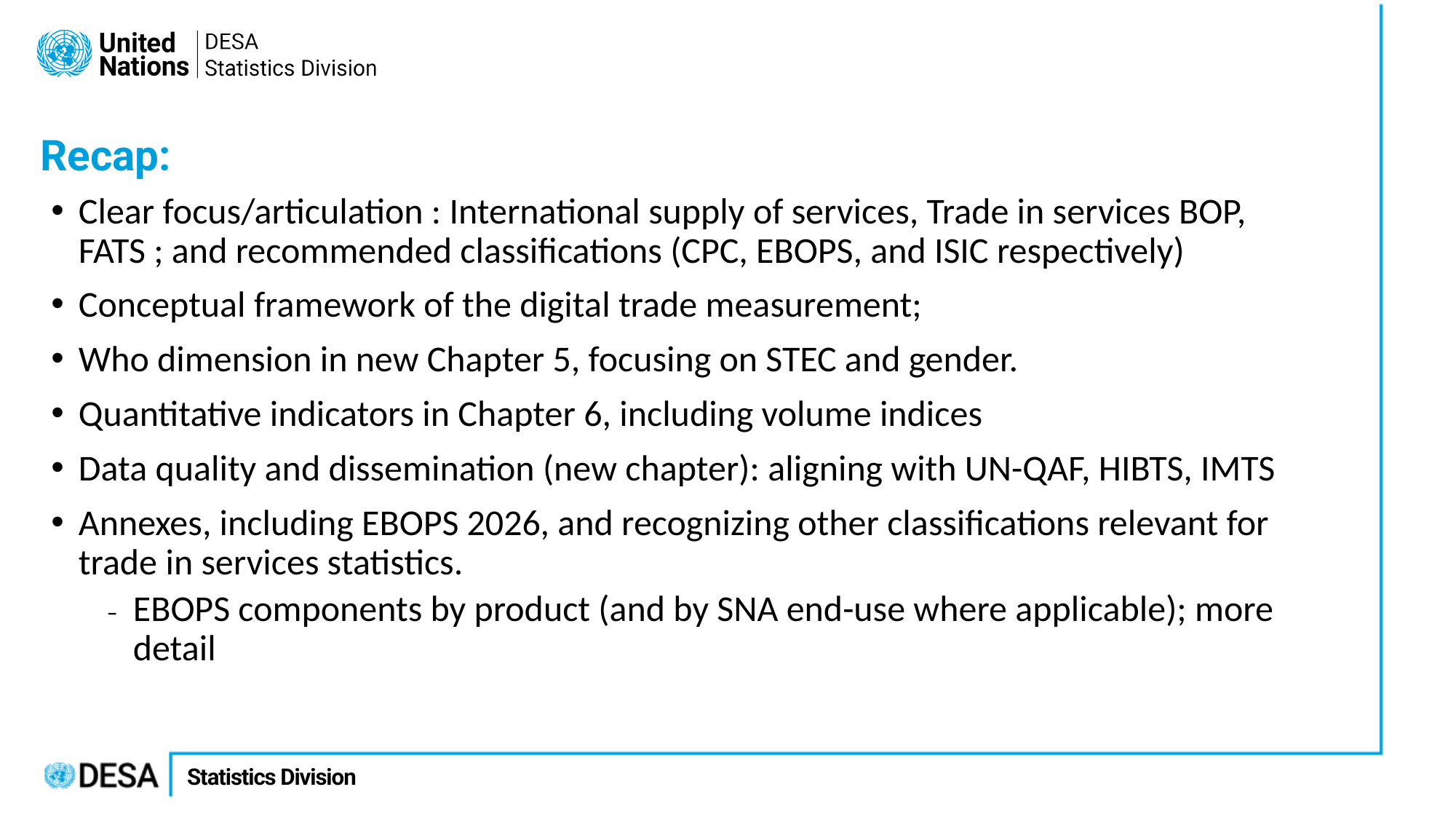

# Recap:
Clear focus/articulation : International supply of services, Trade in services BOP, FATS ; and recommended classifications (CPC, EBOPS, and ISIC respectively)
Conceptual framework of the digital trade measurement;
Who dimension in new Chapter 5, focusing on STEC and gender.
Quantitative indicators in Chapter 6, including volume indices
Data quality and dissemination (new chapter): aligning with UN-QAF, HIBTS, IMTS
Annexes, including EBOPS 2026, and recognizing other classifications relevant for trade in services statistics.
EBOPS components by product (and by SNA end-use where applicable); more detail